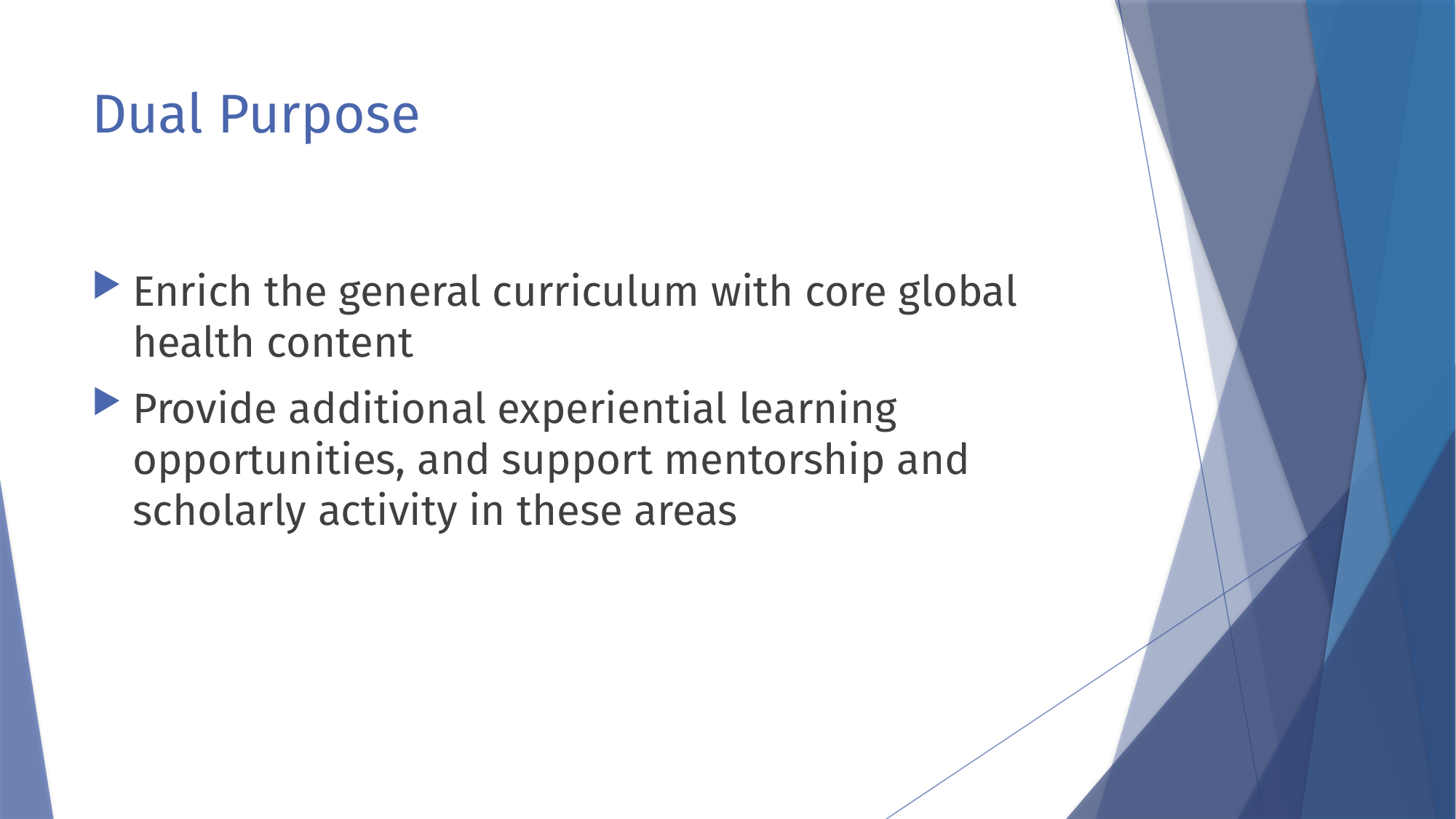

# Dual Purpose
Enrich the general curriculum with core global health content
Provide additional experiential learning opportunities, and support mentorship and scholarly activity in these areas